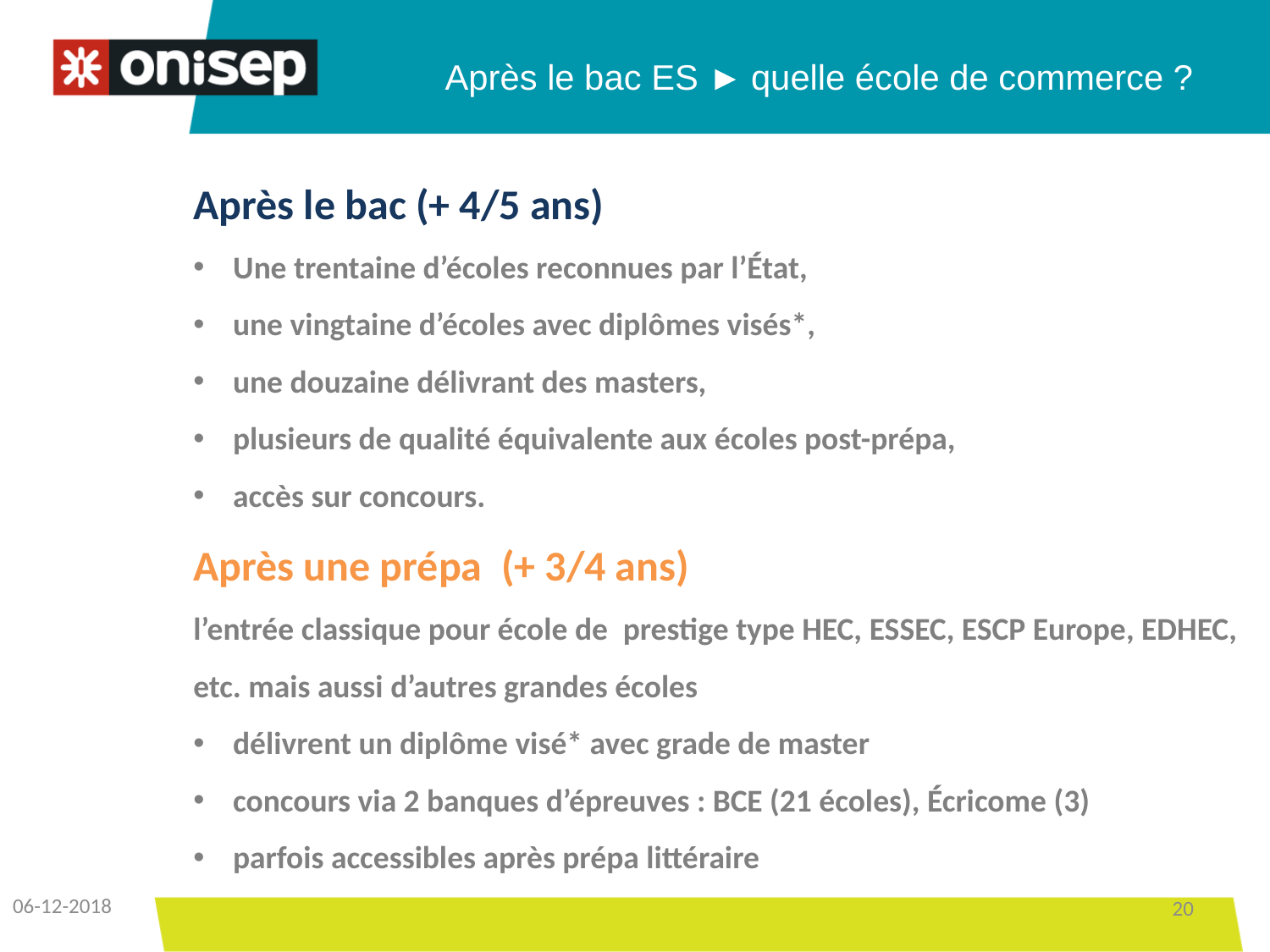

Après le bac ES ► quelle école de commerce ?
Après le bac (+ 4/5 ans)
Une trentaine d’écoles reconnues par l’État,
une vingtaine d’écoles avec diplômes visés*,
une douzaine délivrant des masters,
plusieurs de qualité équivalente aux écoles post-prépa,
accès sur concours.
Après une prépa  (+ 3/4 ans)
l’entrée classique pour école de  prestige type HEC, ESSEC, ESCP Europe, EDHEC, etc. mais aussi d’autres grandes écoles
délivrent un diplôme visé* avec grade de master
concours via 2 banques d’épreuves : BCE (21 écoles), Écricome (3)
parfois accessibles après prépa littéraire
06-12-2018
20